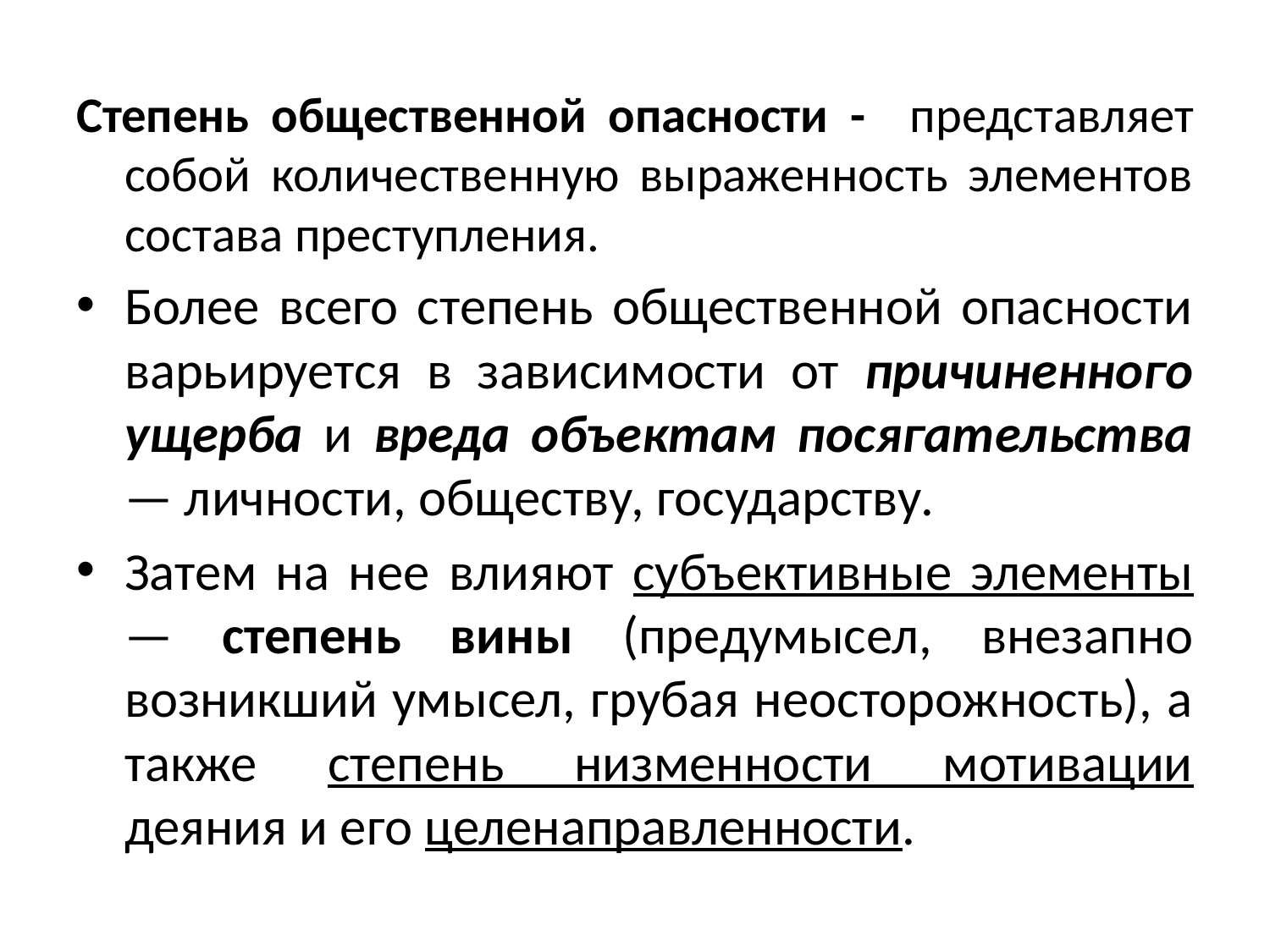

Степень общественной опасности -  представляет собой количественную выраженность элементов состава преступления.
Более всего степень общественной опасности варьируется в зависимости от причиненного ущерба и вреда объектам посягательства — личности, обществу, государству.
Затем на нее влияют субъективные элементы — степень вины (предумысел, внезапно возникший умысел, грубая неосторожность), а также степень низменности мотивации деяния и его целенаправленности.